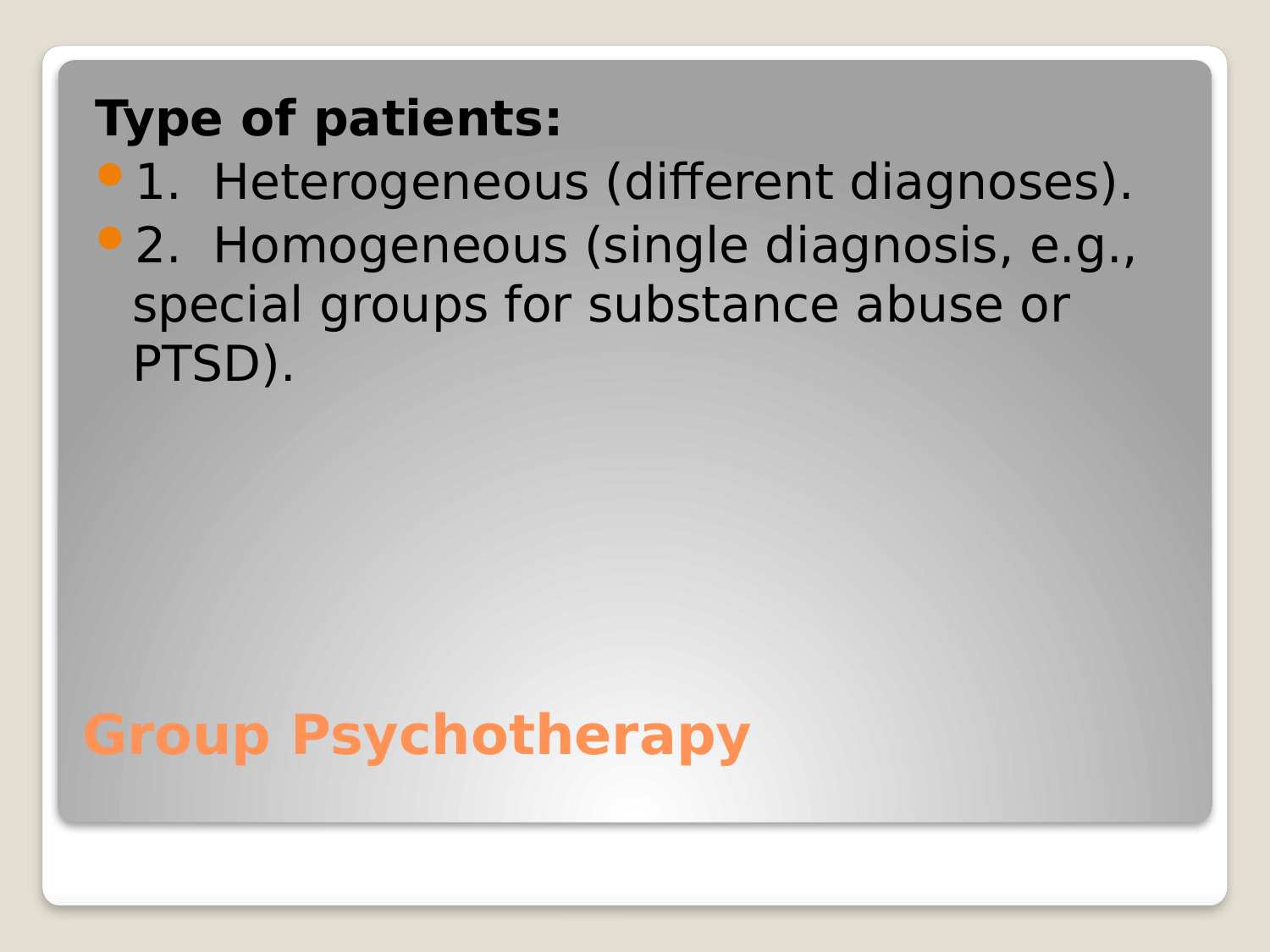

Type of patients:
1.  Heterogeneous (different diagnoses).
2.  Homogeneous (single diagnosis, e.g., special groups for substance abuse or PTSD).

# Group Psychotherapy